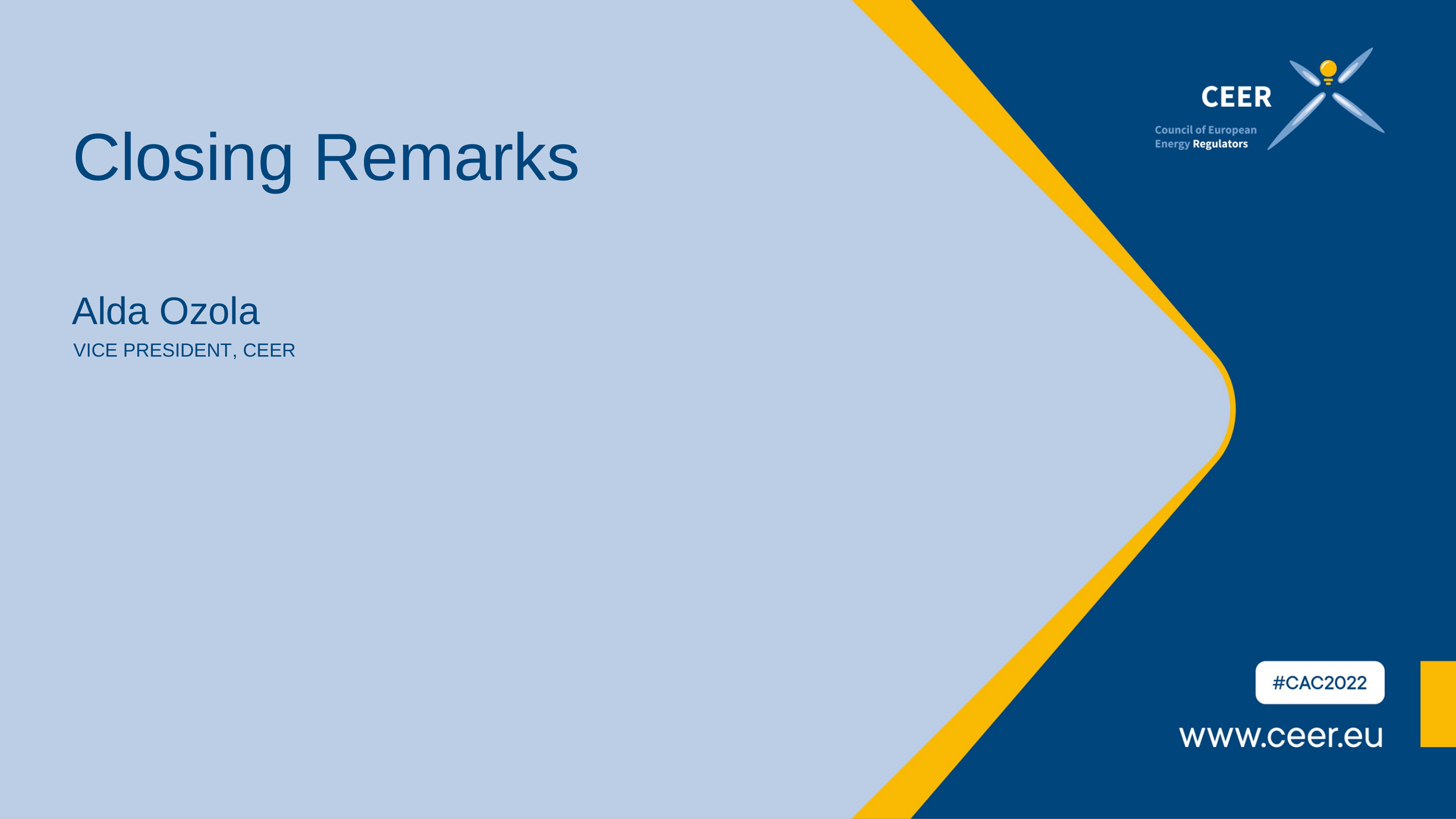

# Closing Remarks
Alda Ozola
ViCE President, CEER